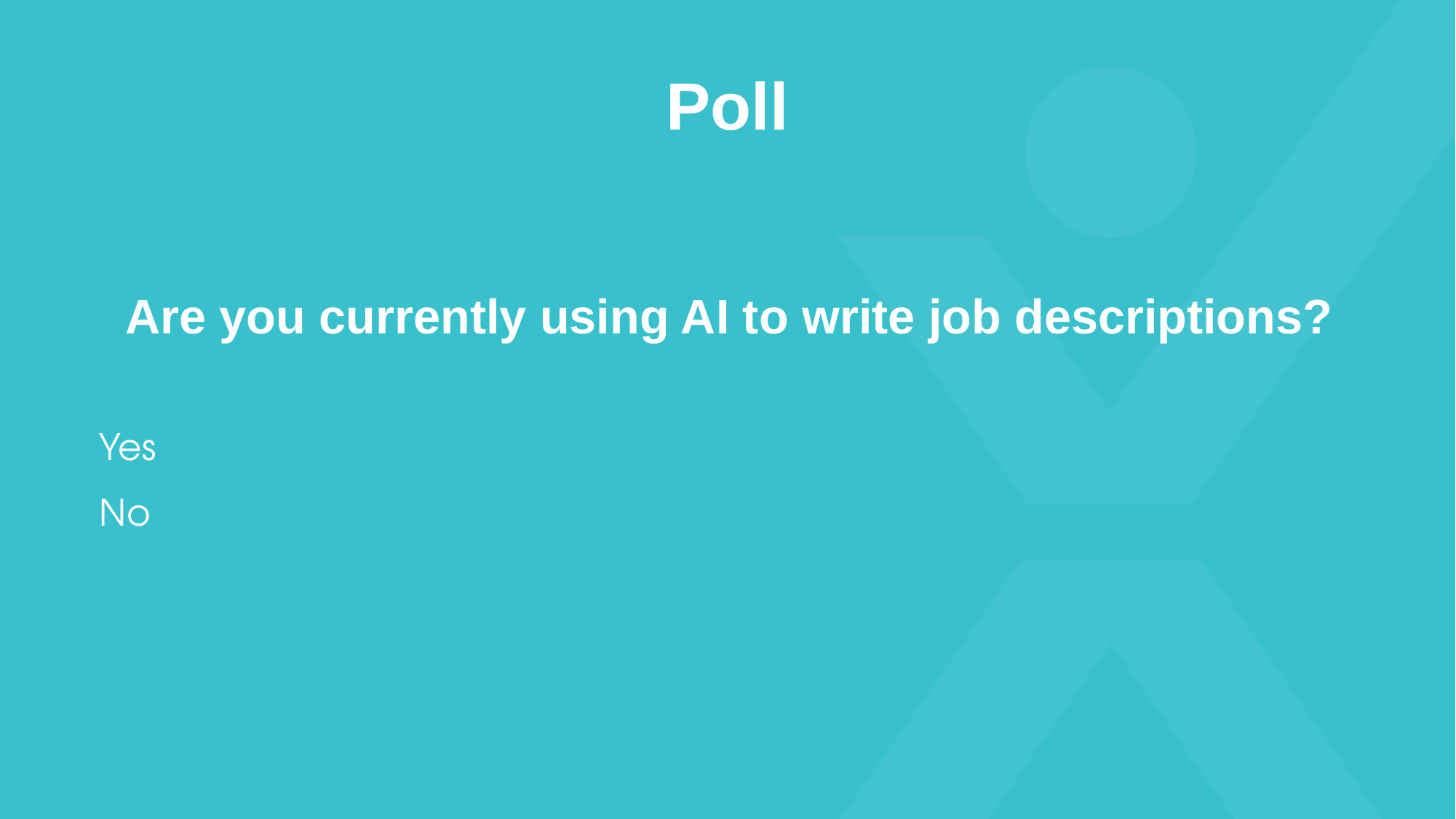

# Poll
Are you currently using AI to write job descriptions?
Yes
No